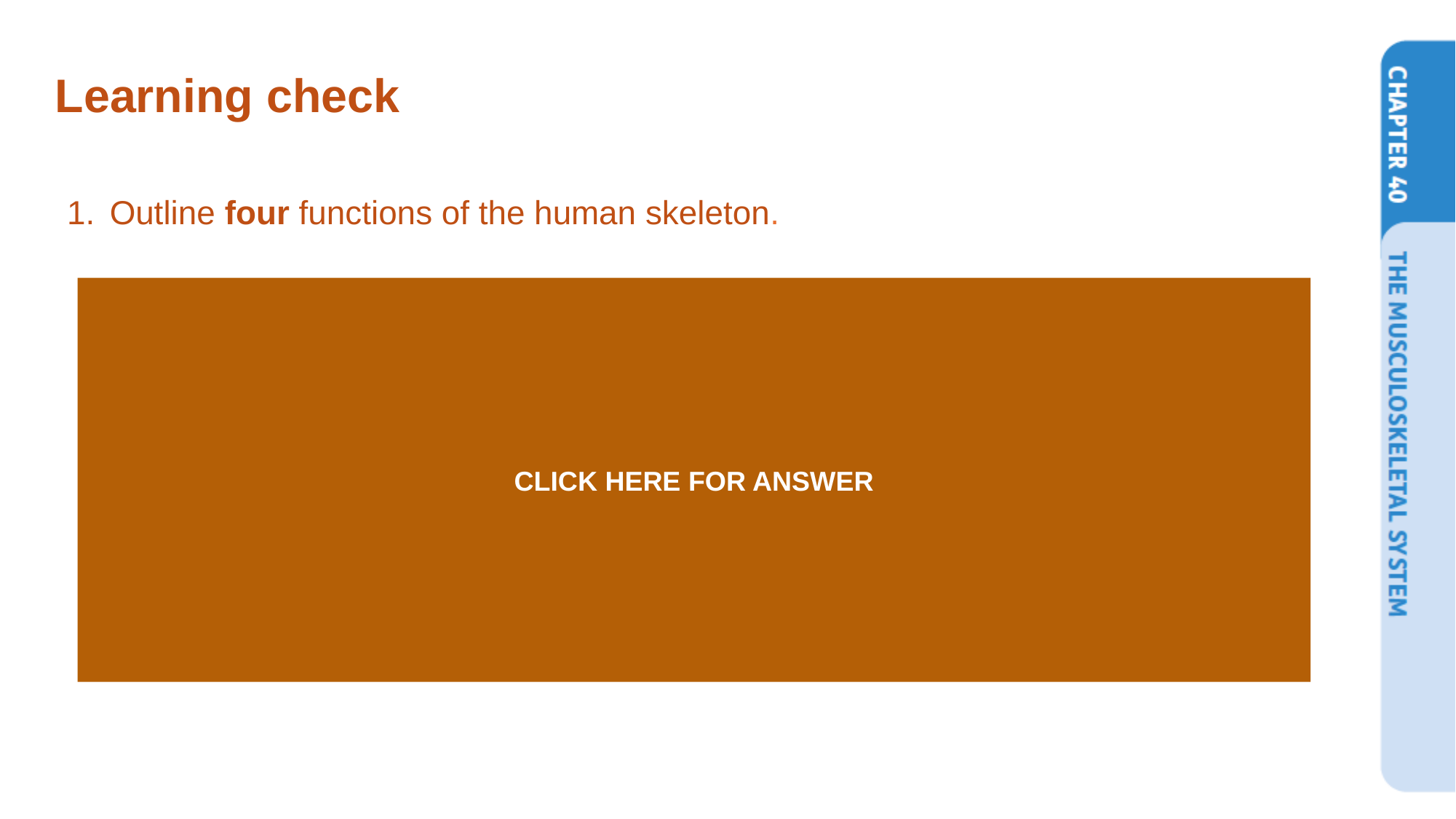

# Learning check
Outline four functions of the human skeleton.

CLICK HERE FOR ANSWER
The functions of the human skeleton are:
Support and stability
Protection
Movement
Production and storage of blood components
Storage of fat
Storage of minerals